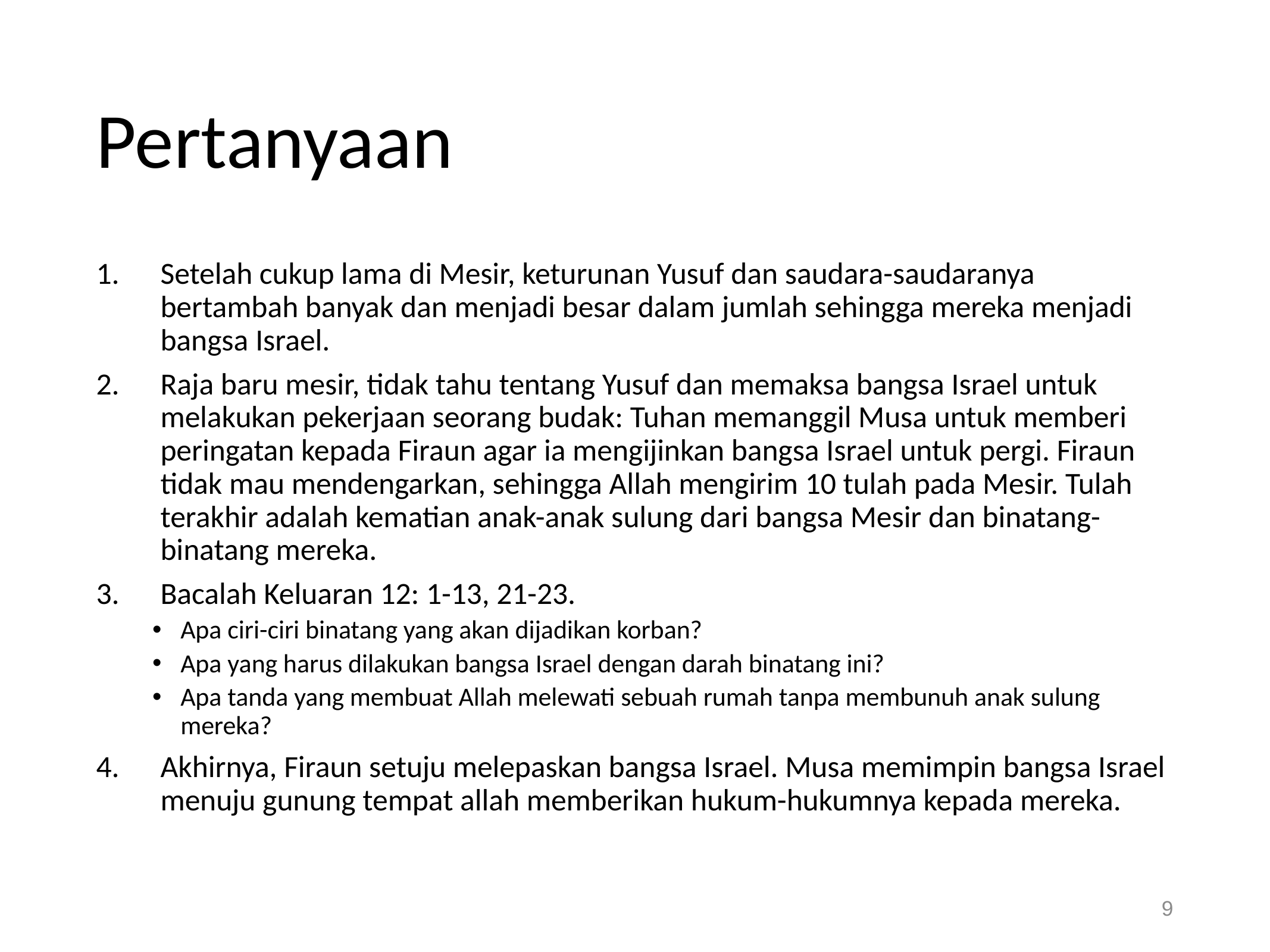

# Pertanyaan
Setelah cukup lama di Mesir, keturunan Yusuf dan saudara-saudaranya bertambah banyak dan menjadi besar dalam jumlah sehingga mereka menjadi bangsa Israel.
Raja baru mesir, tidak tahu tentang Yusuf dan memaksa bangsa Israel untuk melakukan pekerjaan seorang budak: Tuhan memanggil Musa untuk memberi peringatan kepada Firaun agar ia mengijinkan bangsa Israel untuk pergi. Firaun tidak mau mendengarkan, sehingga Allah mengirim 10 tulah pada Mesir. Tulah terakhir adalah kematian anak-anak sulung dari bangsa Mesir dan binatang-binatang mereka.
Bacalah Keluaran 12: 1-13, 21-23.
Apa ciri-ciri binatang yang akan dijadikan korban?
Apa yang harus dilakukan bangsa Israel dengan darah binatang ini?
Apa tanda yang membuat Allah melewati sebuah rumah tanpa membunuh anak sulung mereka?
Akhirnya, Firaun setuju melepaskan bangsa Israel. Musa memimpin bangsa Israel menuju gunung tempat allah memberikan hukum-hukumnya kepada mereka.

9